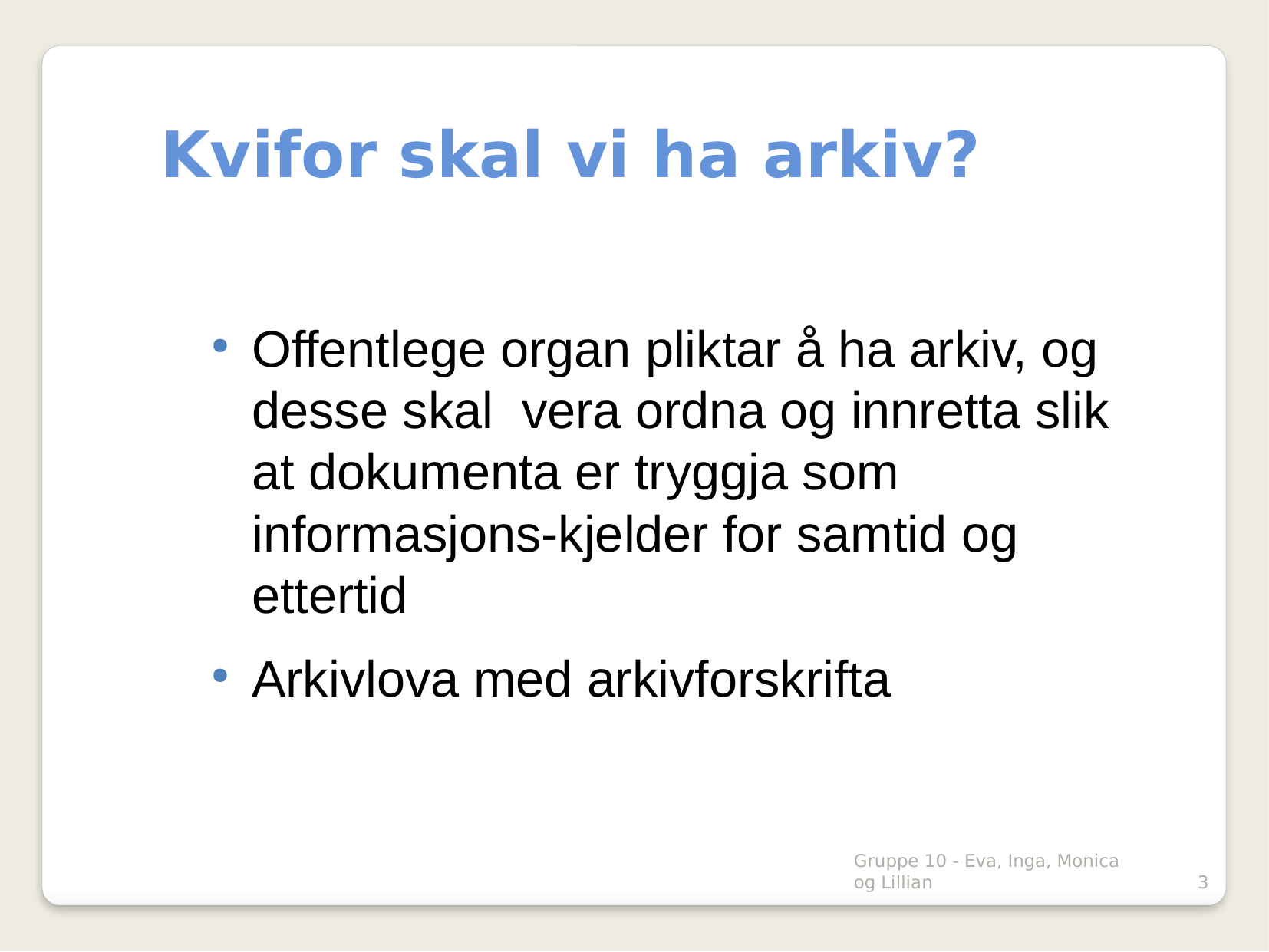

Kvifor skal vi ha arkiv?
Offentlege organ pliktar å ha arkiv, og desse skal  vera ordna og innretta slik at dokumenta er tryggja som informasjons-kjelder for samtid og ettertid
Arkivlova med arkivforskrifta

Gruppe 10 - Eva, Inga, Monica og Lillian
3